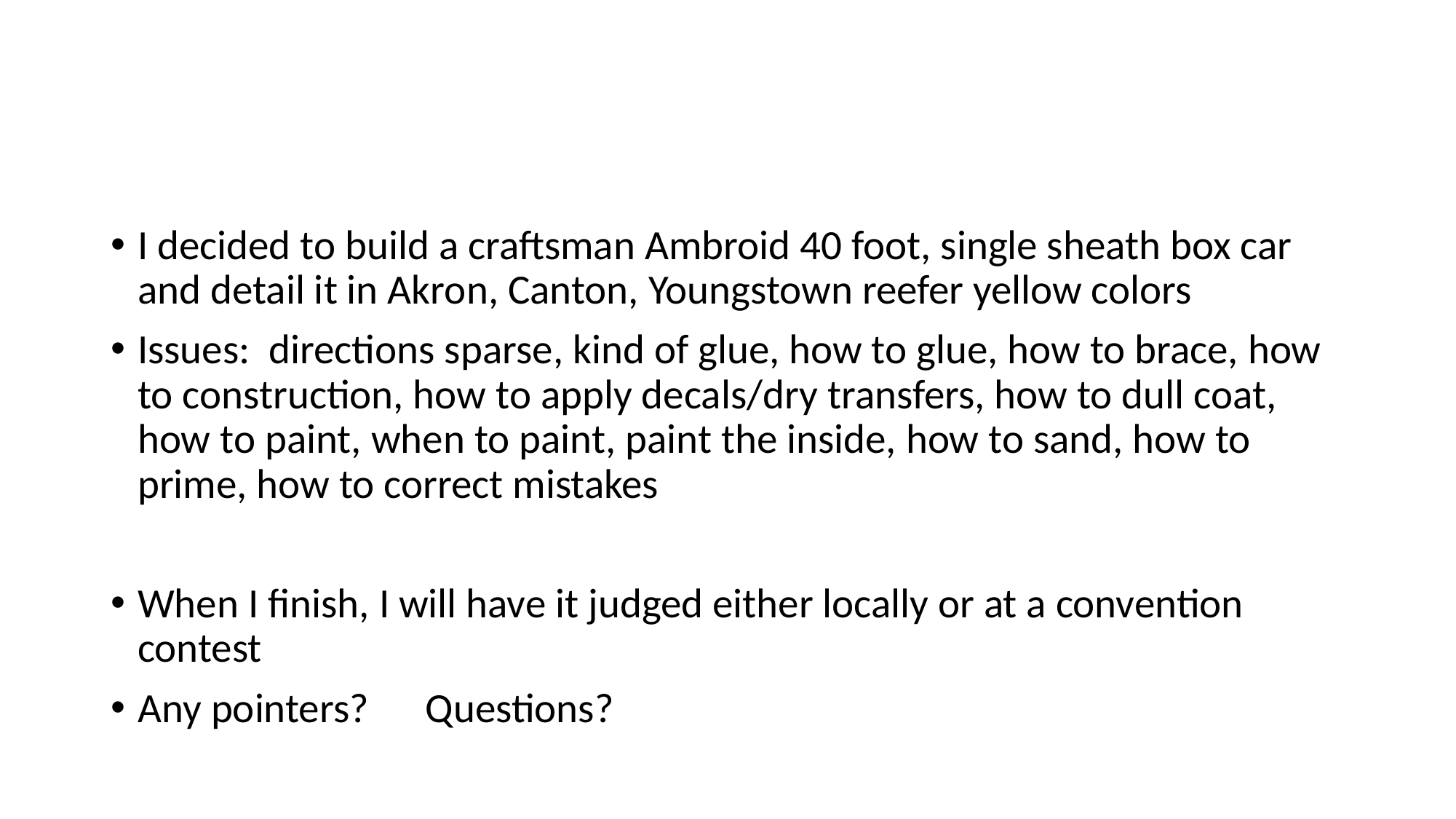

#
I decided to build a craftsman Ambroid 40 foot, single sheath box car and detail it in Akron, Canton, Youngstown reefer yellow colors
Issues:  directions sparse, kind of glue, how to glue, how to brace, how to construction, how to apply decals/dry transfers, how to dull coat, how to paint, when to paint, paint the inside, how to sand, how to prime, how to correct mistakes

When I finish, I will have it judged either locally or at a convention contest
Any pointers?      Questions?